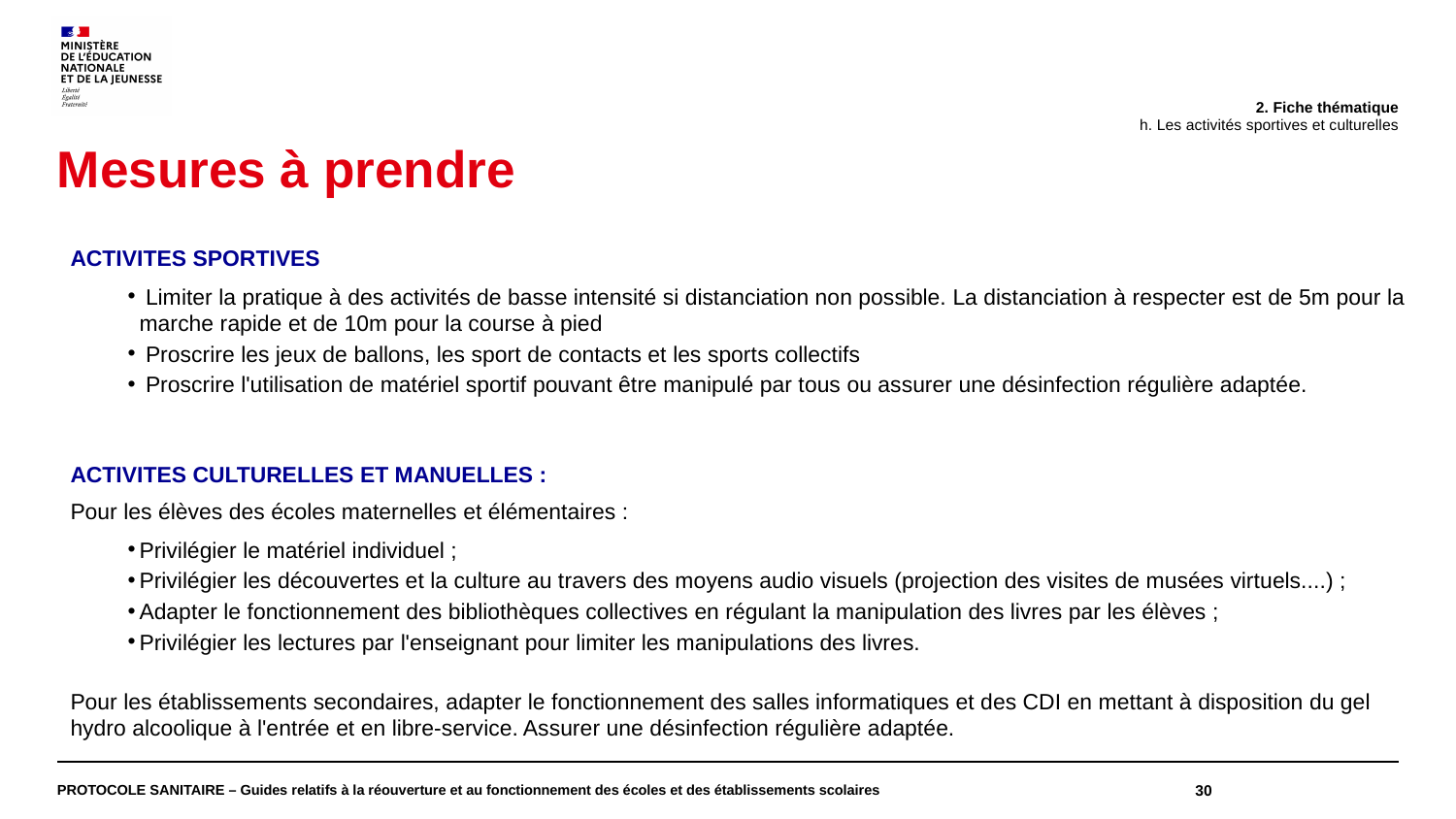

2. Fiche thématique
h. Les activités sportives et culturelles
# Mesures à prendre

ACTIVITES SPORTIVES
 Limiter la pratique à des activités de basse intensité si distanciation non possible. La distanciation à respecter est de 5m pour la marche rapide et de 10m pour la course à pied
 Proscrire les jeux de ballons, les sport de contacts et les sports collectifs
 Proscrire l'utilisation de matériel sportif pouvant être manipulé par tous ou assurer une désinfection régulière adaptée.

ACTIVITES CULTURELLES ET MANUELLES :
Pour les élèves des écoles maternelles et élémentaires :
Privilégier le matériel individuel ;
Privilégier les découvertes et la culture au travers des moyens audio visuels (projection des visites de musées virtuels....) ;
Adapter le fonctionnement des bibliothèques collectives en régulant la manipulation des livres par les élèves ;
Privilégier les lectures par l'enseignant pour limiter les manipulations des livres.

Pour les établissements secondaires, adapter le fonctionnement des salles informatiques et des CDI en mettant à disposition du gel hydro alcoolique à l'entrée et en libre-service. Assurer une désinfection régulière adaptée.

PROTOCOLE SANITAIRE – Guides relatifs à la réouverture et au fonctionnement des écoles et des établissements scolaires
30